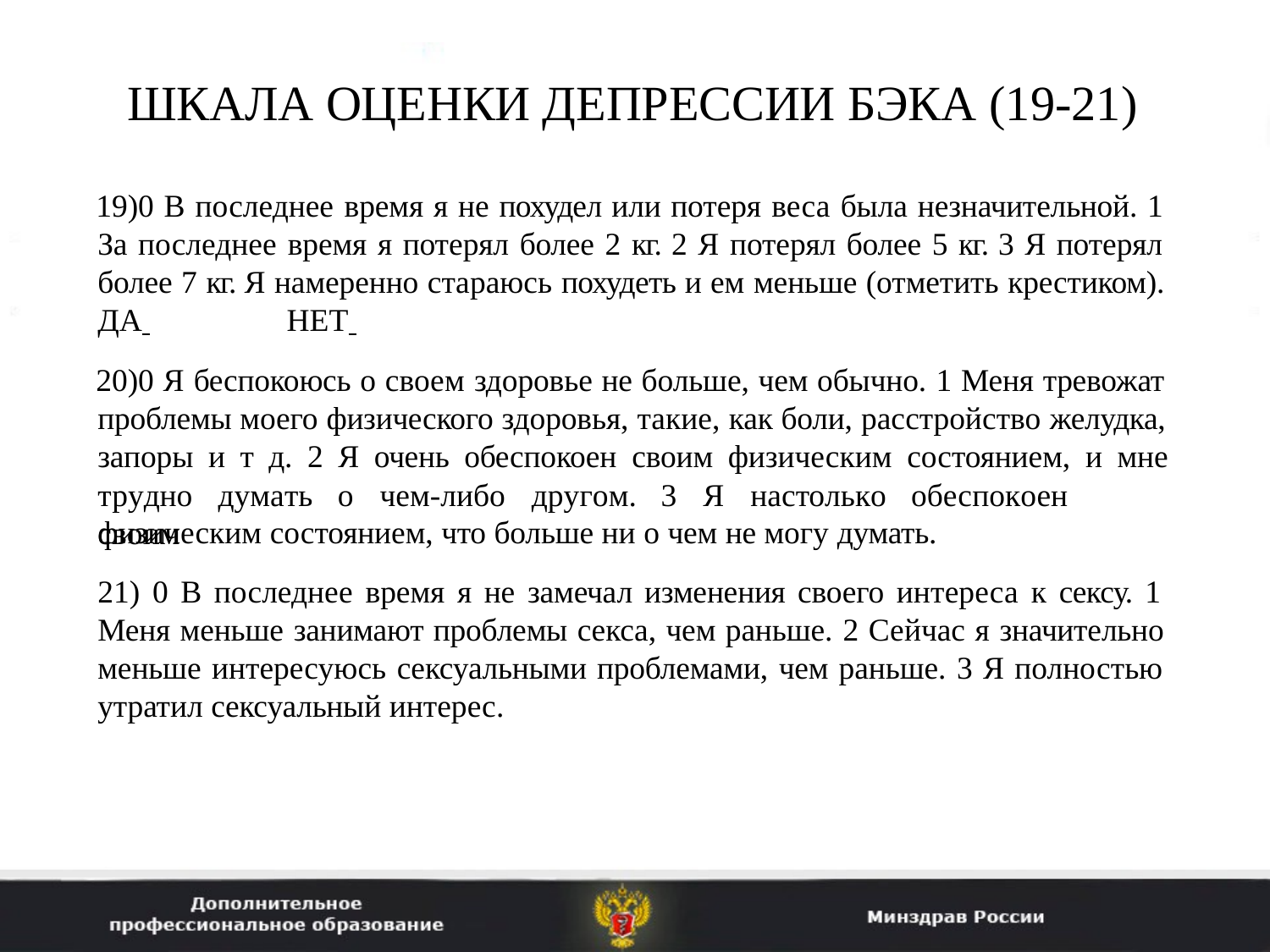

# ШКАЛА ОЦЕНКИ ДЕПРЕССИИ БЭКА (19-21)
0 В последнее время я не похудел или потеря веса была незначительной. 1  За последнее время я потерял более 2 кг. 2 Я потерял более 5 кг. 3 Я потерял  более 7 кг. Я намеренно стараюсь похудеть и ем меньше (отметить крестиком).  ДА 		НЕТ
0 Я беспокоюсь о своем здоровье не больше, чем обычно. 1 Меня тревожат  проблемы моего физического здоровья, такие, как боли, расстройство желудка,  запоры и т д. 2 Я очень обеспокоен своим физическим состоянием, и мне
трудно	думать	о	чем-либо	другом.	3	Я	настолько	обеспокоен	своим
физическим состоянием, что больше ни о чем не могу думать.
21) 0 В последнее время я не замечал изменения своего интереса к сексу. 1  Меня меньше занимают проблемы секса, чем раньше. 2 Сейчас я значительно  меньше интересуюсь сексуальными проблемами, чем раньше. 3 Я полностью  утратил сексуальный интерес.